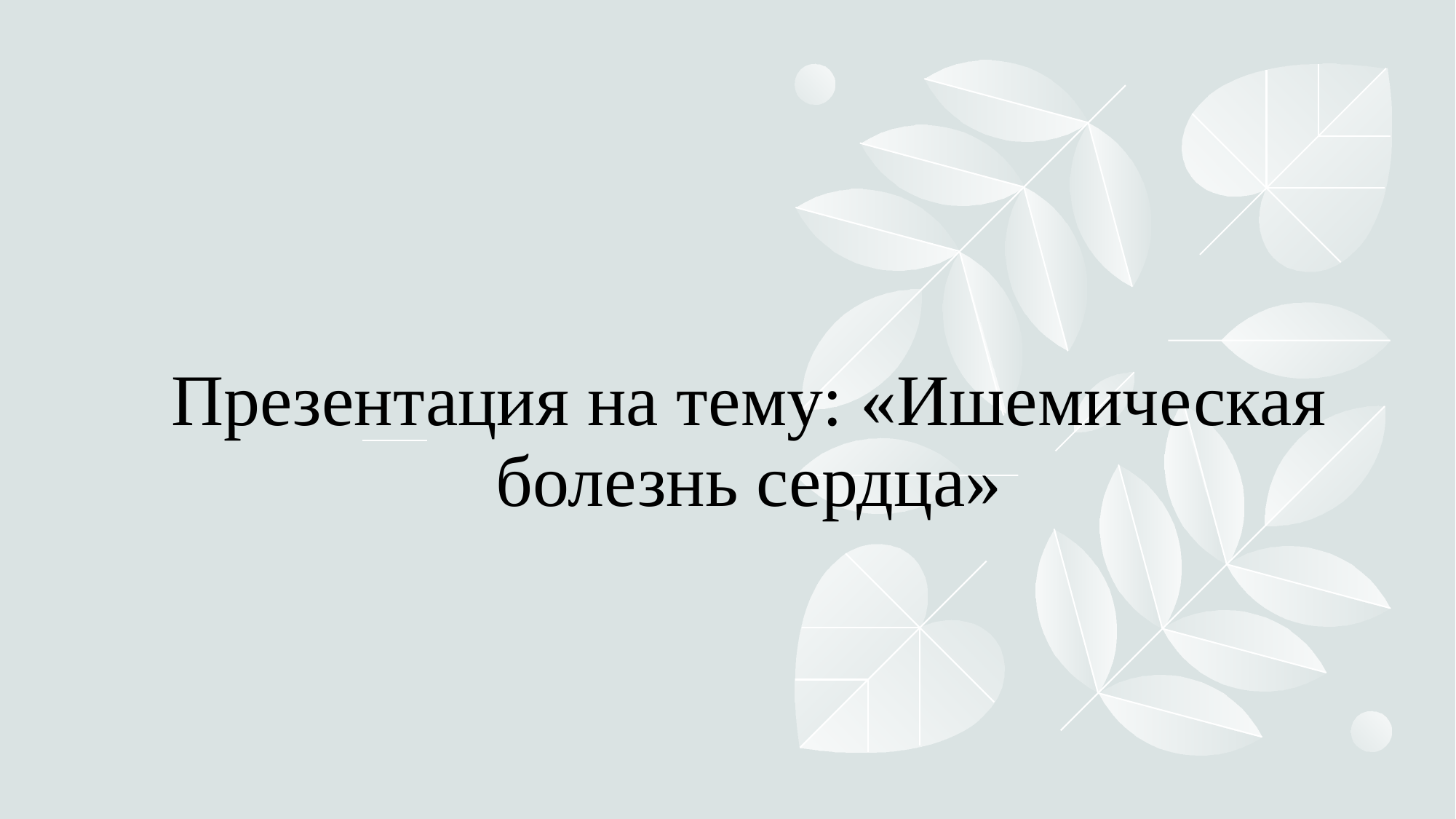

# Презентация на тему: «Ишемическая болезнь сердца»